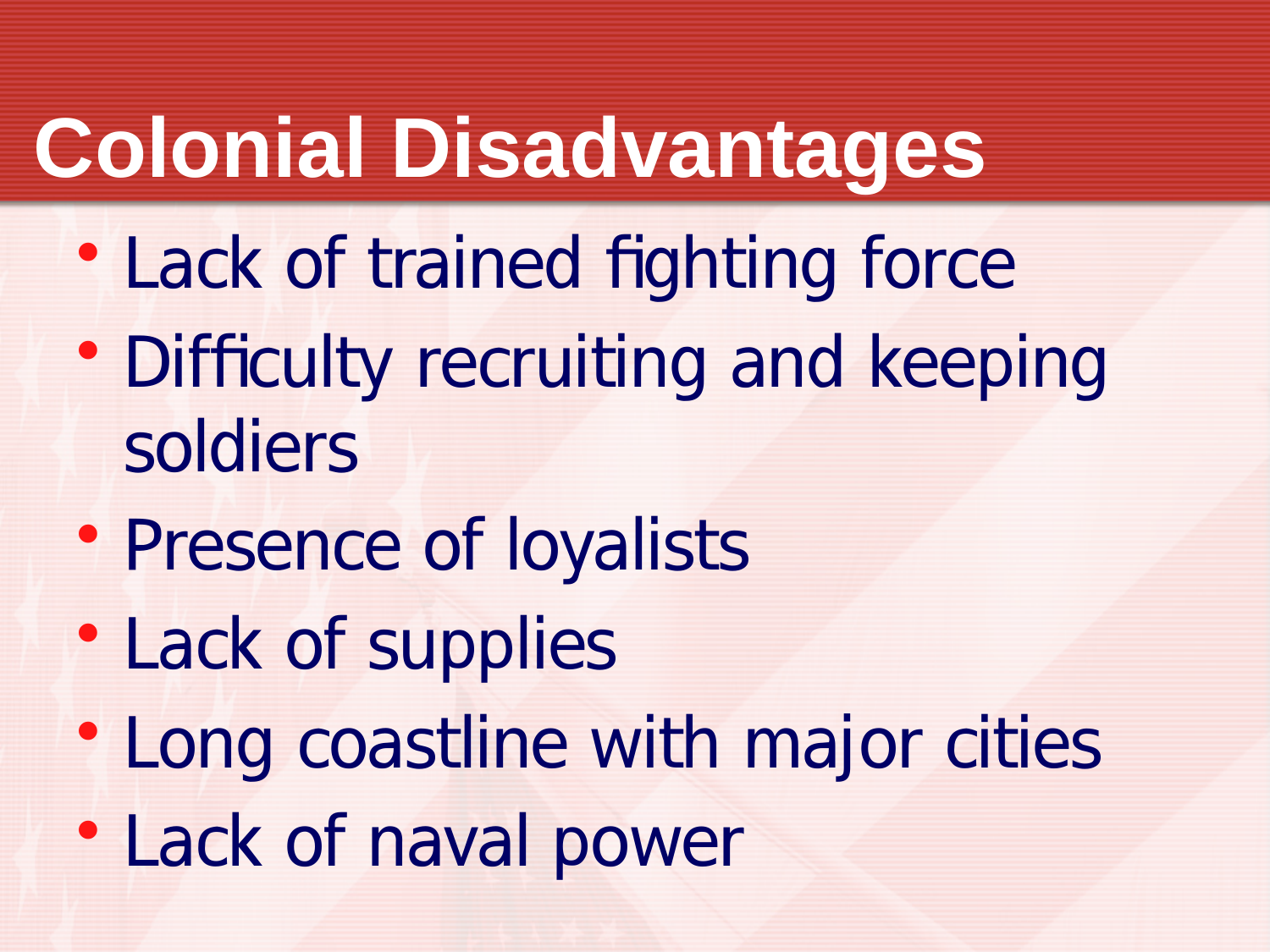

# Colonial Disadvantages
Lack of trained fighting force
Difficulty recruiting and keeping soldiers
Presence of loyalists
Lack of supplies
Long coastline with major cities
Lack of naval power